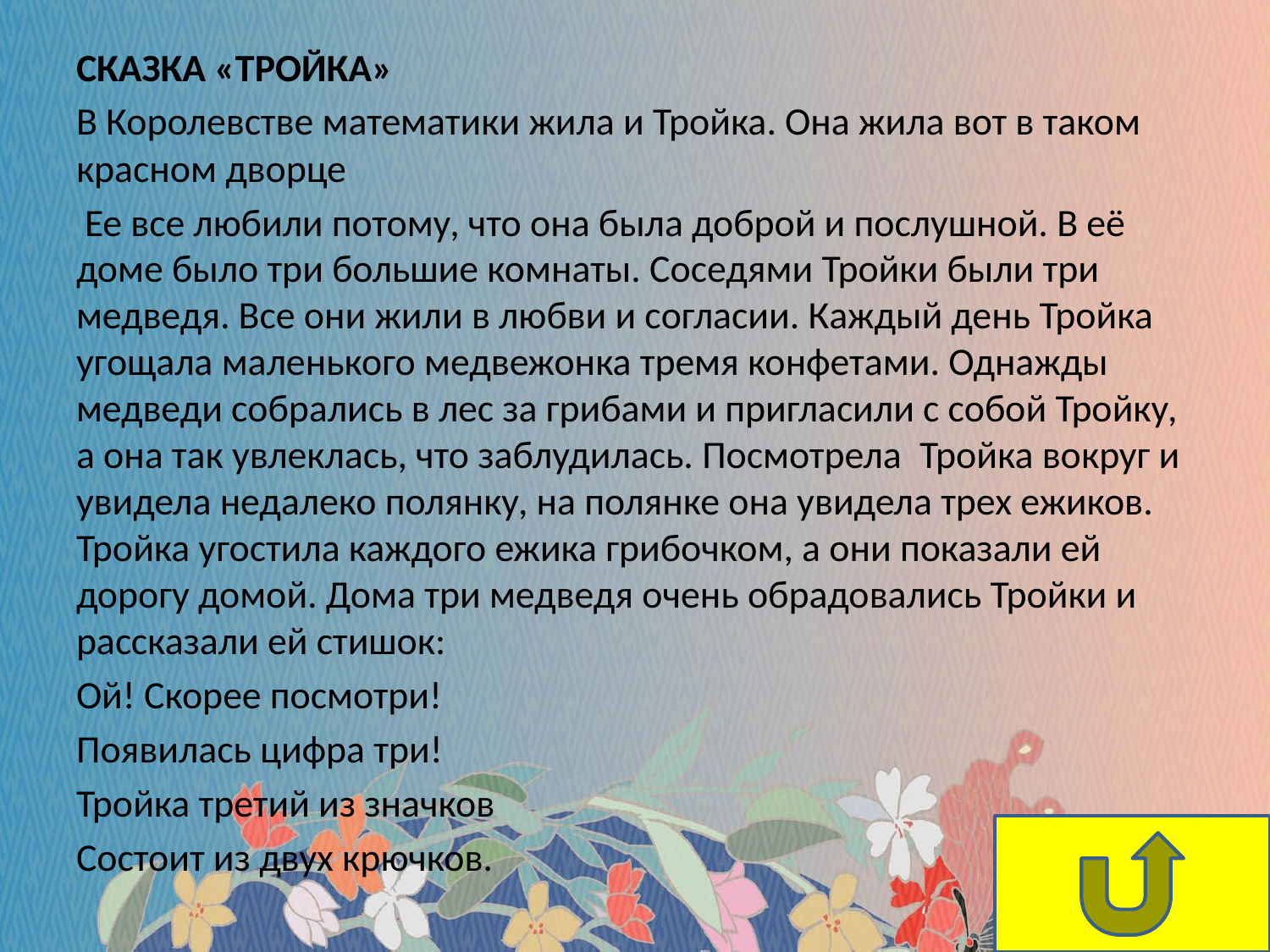

СКАЗКА «ТРОЙКА»
В Королевстве математики жила и Тройка. Она жила вот в таком красном дворце
 Ее все любили потому, что она была доброй и послушной. В её доме было три большие комнаты. Соседями Тройки были три медведя. Все они жили в любви и согласии. Каждый день Тройка угощала маленького медвежонка тремя конфетами. Однажды медведи собрались в лес за грибами и пригласили с собой Тройку, а она так увлеклась, что заблудилась. Посмотрела  Тройка вокруг и увидела недалеко полянку, на полянке она увидела трех ежиков. Тройка угостила каждого ежика грибочком, а они показали ей дорогу домой. Дома три медведя очень обрадовались Тройки и рассказали ей стишок:
Ой! Скорее посмотри!
Появилась цифра три!
Тройка третий из значков
Состоит из двух крючков.